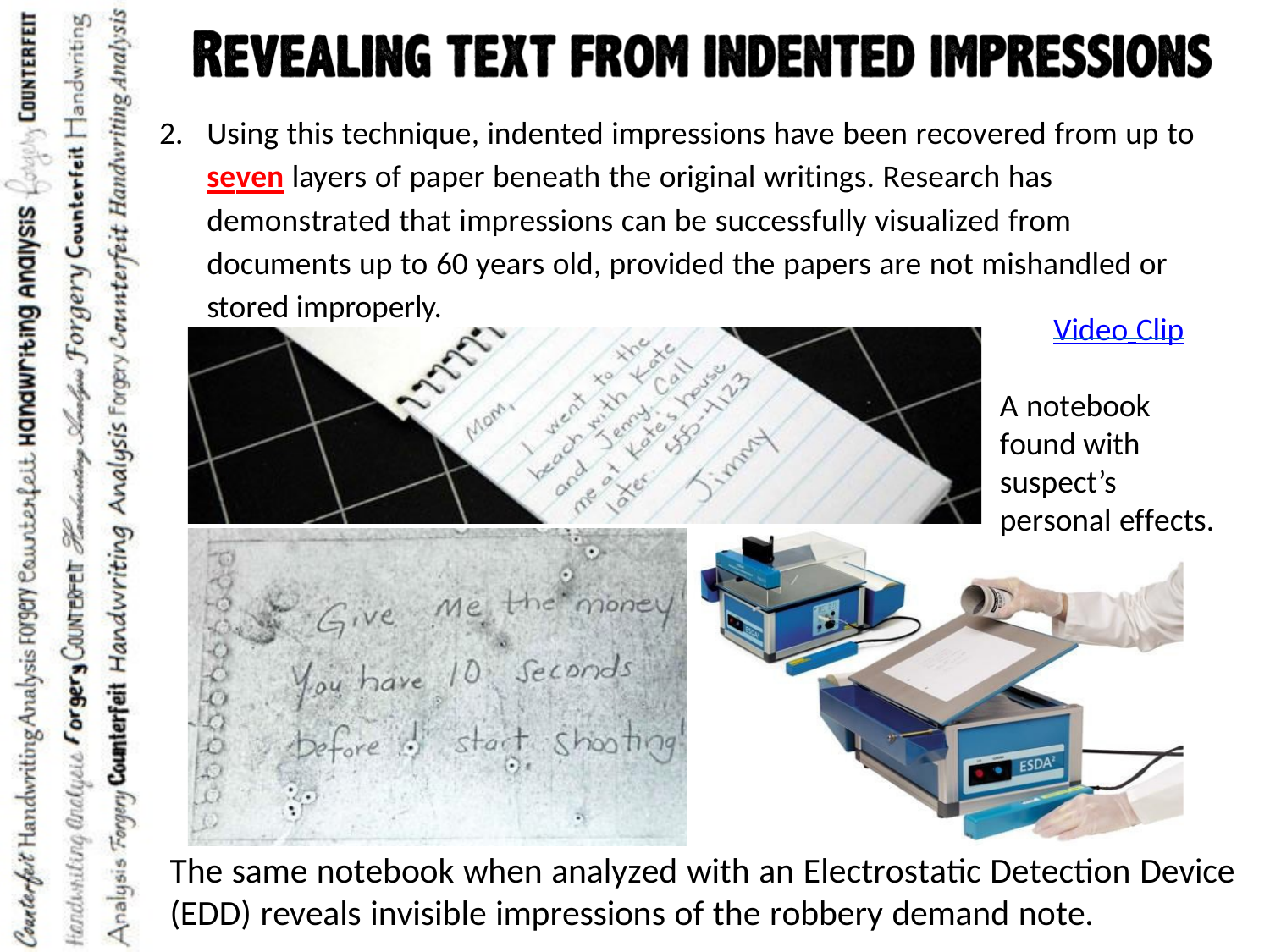

2.	Using this technique, indented impressions have been recovered from up to seven layers of paper beneath the original writings. Research has demonstrated that impressions can be successfully visualized from documents up to 60 years old, provided the papers are not mishandled or stored improperly.
Video Clip

A notebook found with suspect’s personal effects.

The same notebook when analyzed with an Electrostatic Detection Device (EDD) reveals invisible impressions of the robbery demand note.